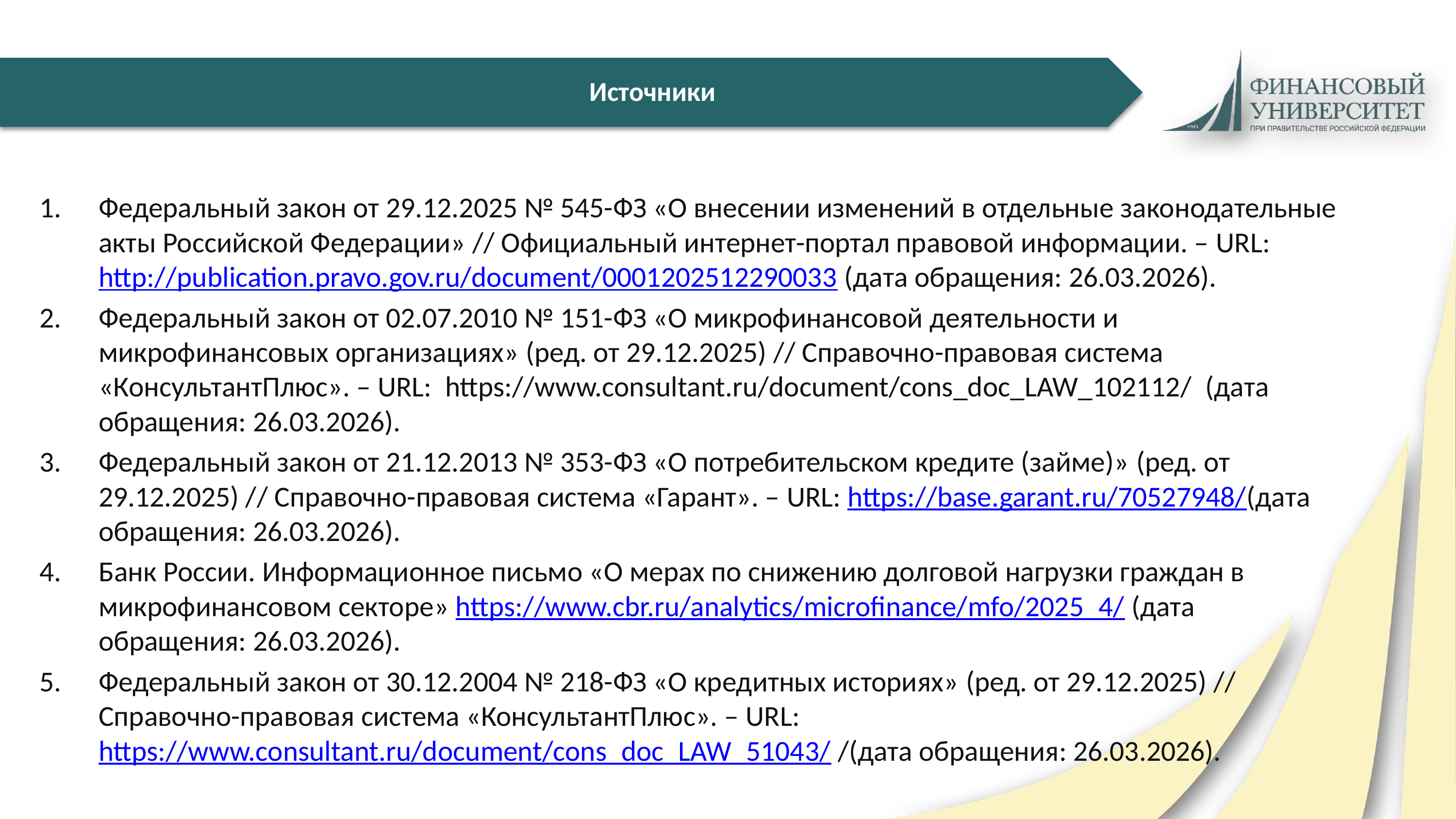

# Источники
Федеральный закон от 29.12.2025 № 545-ФЗ «О внесении изменений в отдельные законодательные акты Российской Федерации» // Официальный интернет-портал правовой информации. – URL: http://publication.pravo.gov.ru/document/0001202512290033 (дата обращения: 26.03.2026).
Федеральный закон от 02.07.2010 № 151-ФЗ «О микрофинансовой деятельности и микрофинансовых организациях» (ред. от 29.12.2025) // Справочно-правовая система «КонсультантПлюс». – URL:  https://www.consultant.ru/document/cons_doc_LAW_102112/  (дата обращения: 26.03.2026).
Федеральный закон от 21.12.2013 № 353-ФЗ «О потребительском кредите (займе)» (ред. от 29.12.2025) // Справочно-правовая система «Гарант». – URL: https://base.garant.ru/70527948/(дата обращения: 26.03.2026).
Банк России. Информационное письмо «О мерах по снижению долговой нагрузки граждан в микрофинансовом секторе» https://www.cbr.ru/analytics/microfinance/mfo/2025_4/ (дата обращения: 26.03.2026).
Федеральный закон от 30.12.2004 № 218-ФЗ «О кредитных историях» (ред. от 29.12.2025) // Справочно-правовая система «КонсультантПлюс». – URL: https://www.consultant.ru/document/cons_doc_LAW_51043/ /(дата обращения: 26.03.2026).